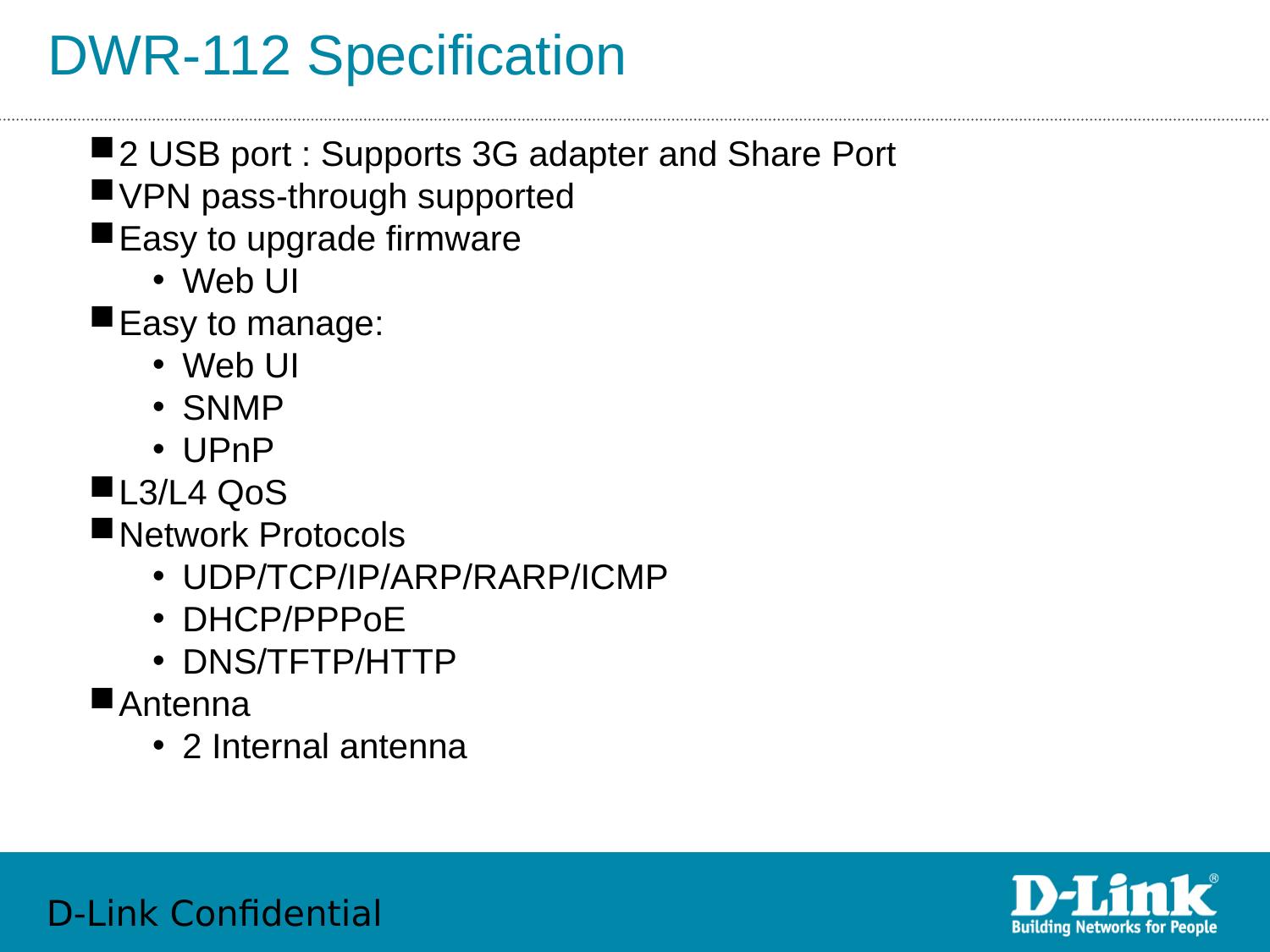

# DWR-112 Specification
2 USB port : Supports 3G adapter and Share Port
VPN pass-through supported
Easy to upgrade firmware
Web UI
Easy to manage:
Web UI
SNMP
UPnP
L3/L4 QoS
Network Protocols
UDP/TCP/IP/ARP/RARP/ICMP
DHCP/PPPoE
DNS/TFTP/HTTP
Antenna
2 Internal antenna